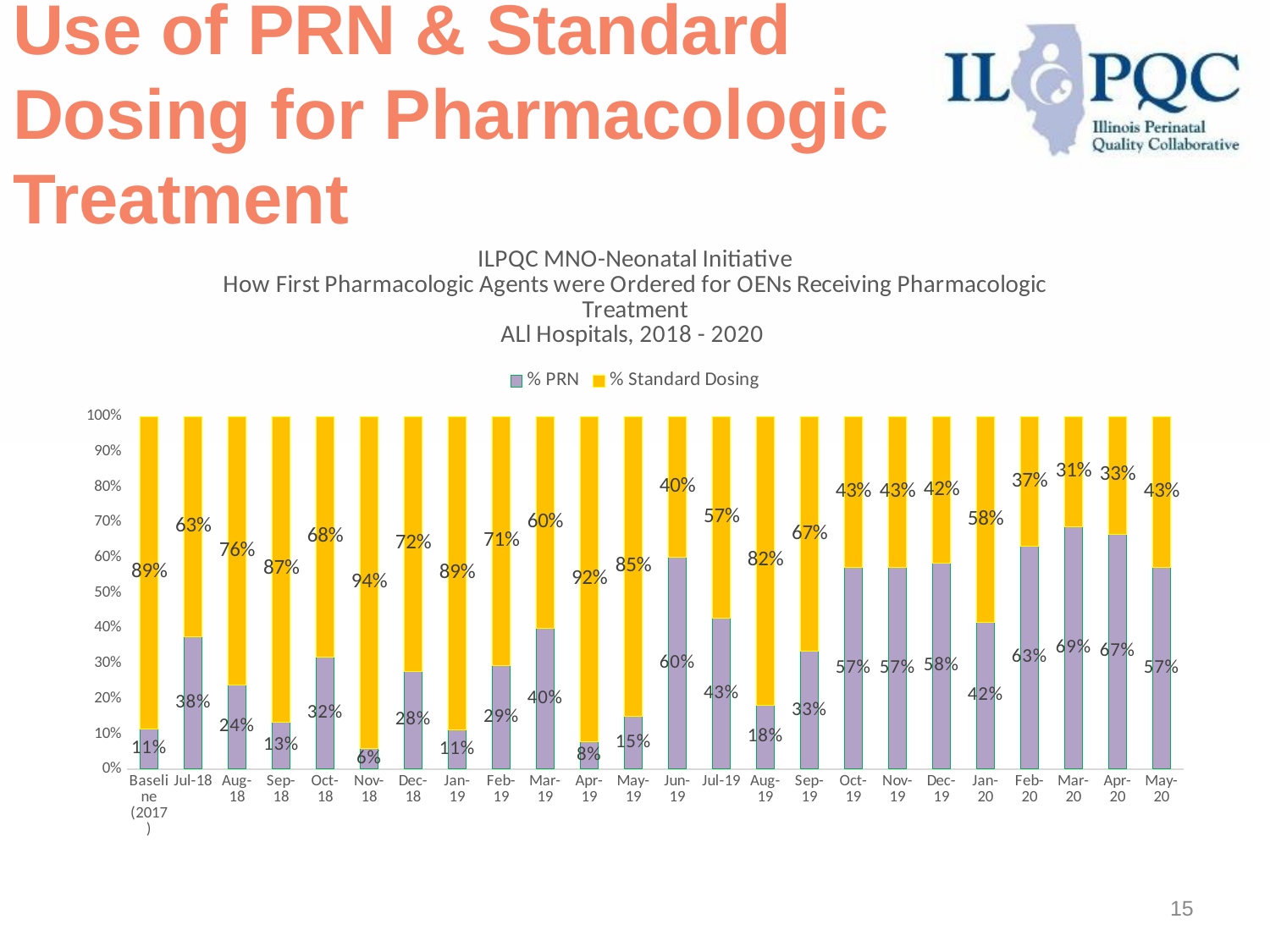

# Use of PRN & Standard Dosing for Pharmacologic Treatment

### Chart: ILPQC MNO-Neonatal Initiative
How First Pharmacologic Agents were Ordered for OENs Receiving Pharmacologic Treatment
ALl Hospitals, 2018 - 2020

| Category | % PRN | % Standard Dosing |
|---|---|---|
| Baseline (2017) | 0.11494252873563218 | 0.8850574712643678 |
| Jul-18 | 0.375 | 0.625 |
| Aug-18 | 0.23809523809523808 | 0.7619047619047619 |
| Sep-18 | 0.13333333333333333 | 0.8666666666666667 |
| Oct-18 | 0.3181818181818182 | 0.6818181818181818 |
| Nov-18 | 0.058823529411764705 | 0.9411764705882353 |
| Dec-18 | 0.2777777777777778 | 0.7222222222222222 |
| Jan-19 | 0.1111111111111111 | 0.8888888888888888 |
| Feb-19 | 0.29411764705882354 | 0.7058823529411765 |
| Mar-19 | 0.4 | 0.6 |
| Apr-19 | 0.07692307692307693 | 0.9230769230769231 |
| May-19 | 0.15 | 0.85 |
| Jun-19 | 0.6 | 0.4 |
| Jul-19 | 0.42857142857142855 | 0.5714285714285714 |
| Aug-19 | 0.18181818181818182 | 0.8181818181818182 |
| Sep-19 | 0.3333333333333333 | 0.6666666666666666 |
| Oct-19 | 0.5714285714285714 | 0.42857142857142855 |
| Nov-19 | 0.5714285714285714 | 0.42857142857142855 |
| Dec-19 | 0.5833333333333334 | 0.4166666666666667 |
| Jan-20 | 0.4166666666666667 | 0.5833333333333334 |
| Feb-20 | 0.631578947368421 | 0.3684210526315789 |
| Mar-20 | 0.6875 | 0.3125 |
| Apr-20 | 0.6666666666666666 | 0.3333333333333333 |
| May-20 | 0.5714285714285714 | 0.42857142857142855 |
15